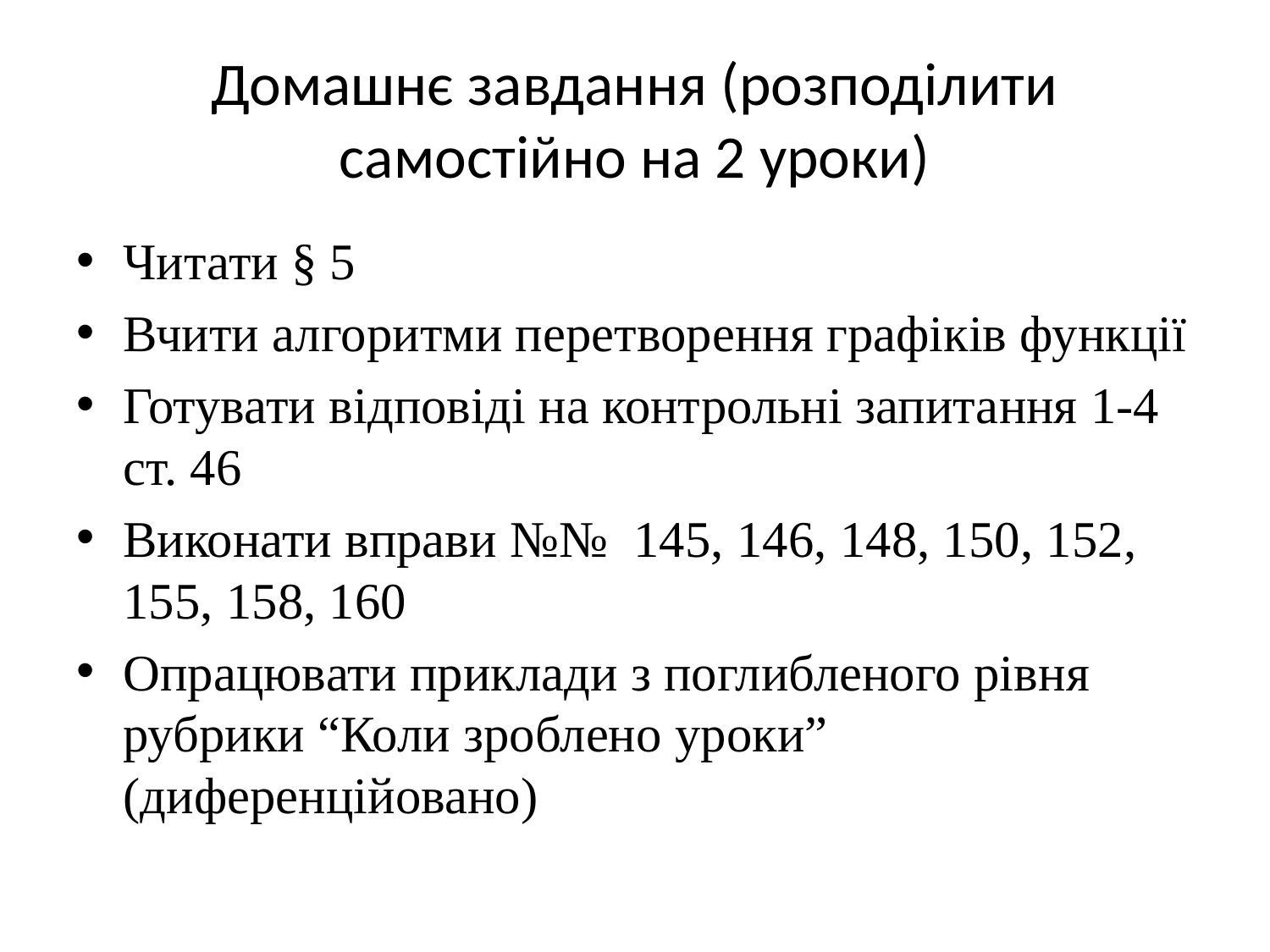

# Домашнє завдання (розподілити самостійно на 2 уроки)
Читати § 5
Вчити алгоритми перетворення графіків функції
Готувати відповіді на контрольні запитання 1-4 ст. 46
Виконати вправи №№  145, 146, 148, 150, 152, 155, 158, 160
Опрацювати приклади з поглибленого рівня рубрики “Коли зроблено уроки” (диференційовано)